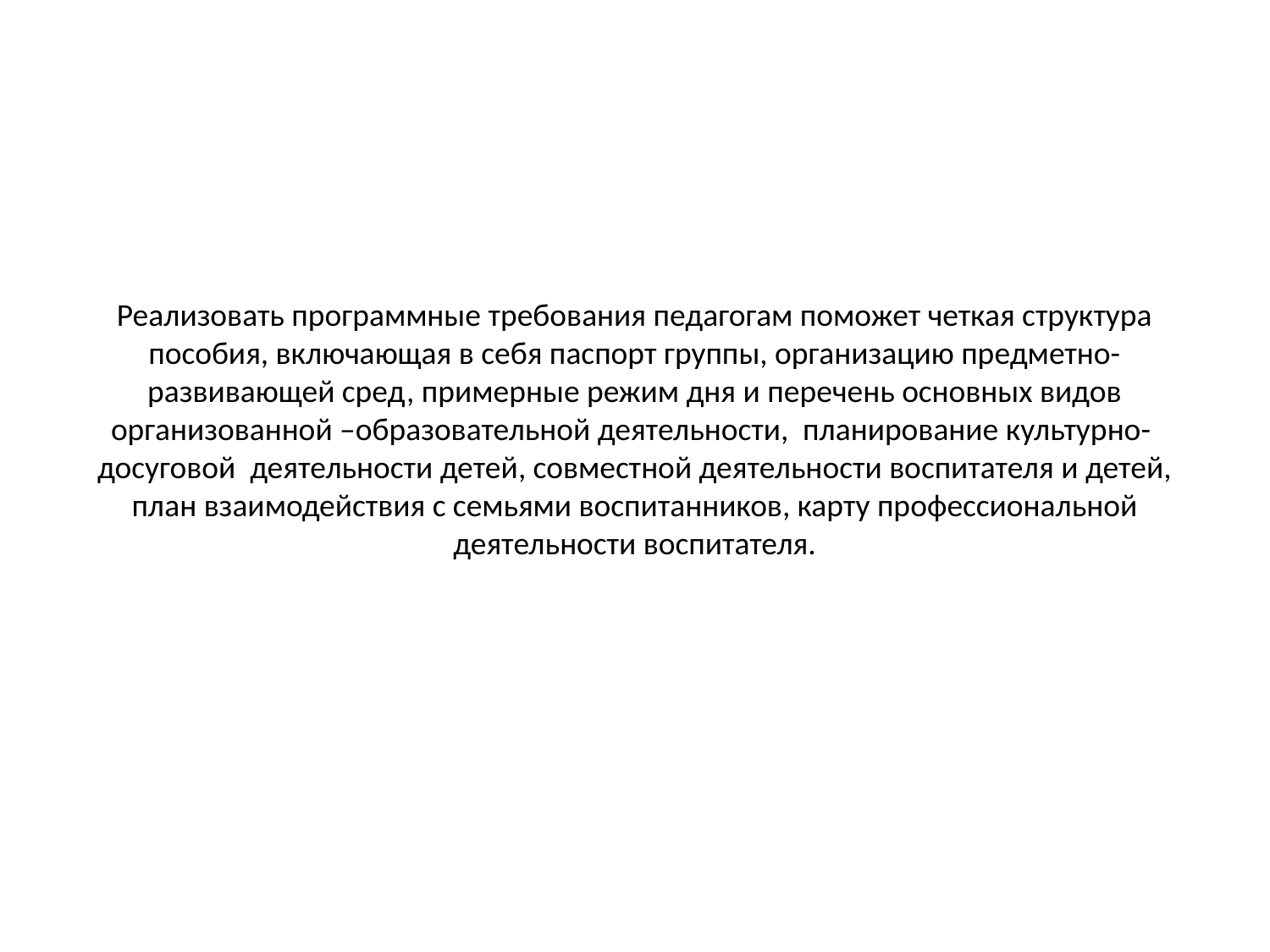

# Реализовать программные требования педагогам поможет четкая структура пособия, включающая в себя паспорт группы, организацию предметно- развивающей сред, примерные режим дня и перечень основных видов организованной –образовательной деятельности,  планирование культурно-  досуговой  деятельности детей, совместной деятельности воспитателя и детей, план взаимодействия с семьями воспитанников, карту профессиональной деятельности воспитателя.